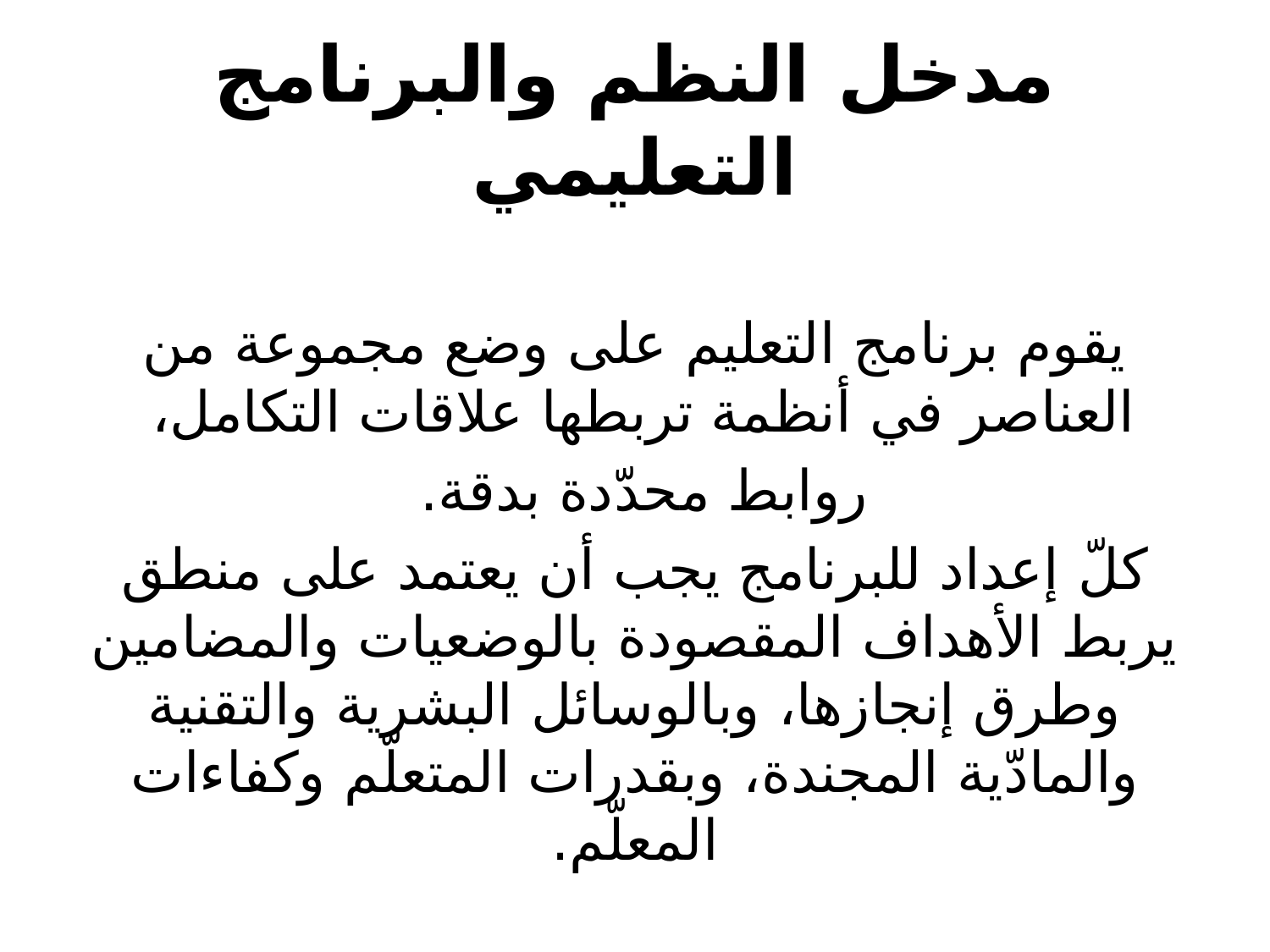

# مدخل النظم والبرنامج التعليمي

يقوم برنامج التعليم على وضع مجموعة من العناصر في أنظمة تربطها علاقات التكامل،
روابط محدّدة بدقة.
كلّ إعداد للبرنامج يجب أن يعتمد على منطق يربط الأهداف المقصودة بالوضعيات والمضامين وطرق إنجازها، وبالوسائل البشرية والتقنية والمادّية المجندة، وبقدرات المتعلّم وكفاءات المعلّم.